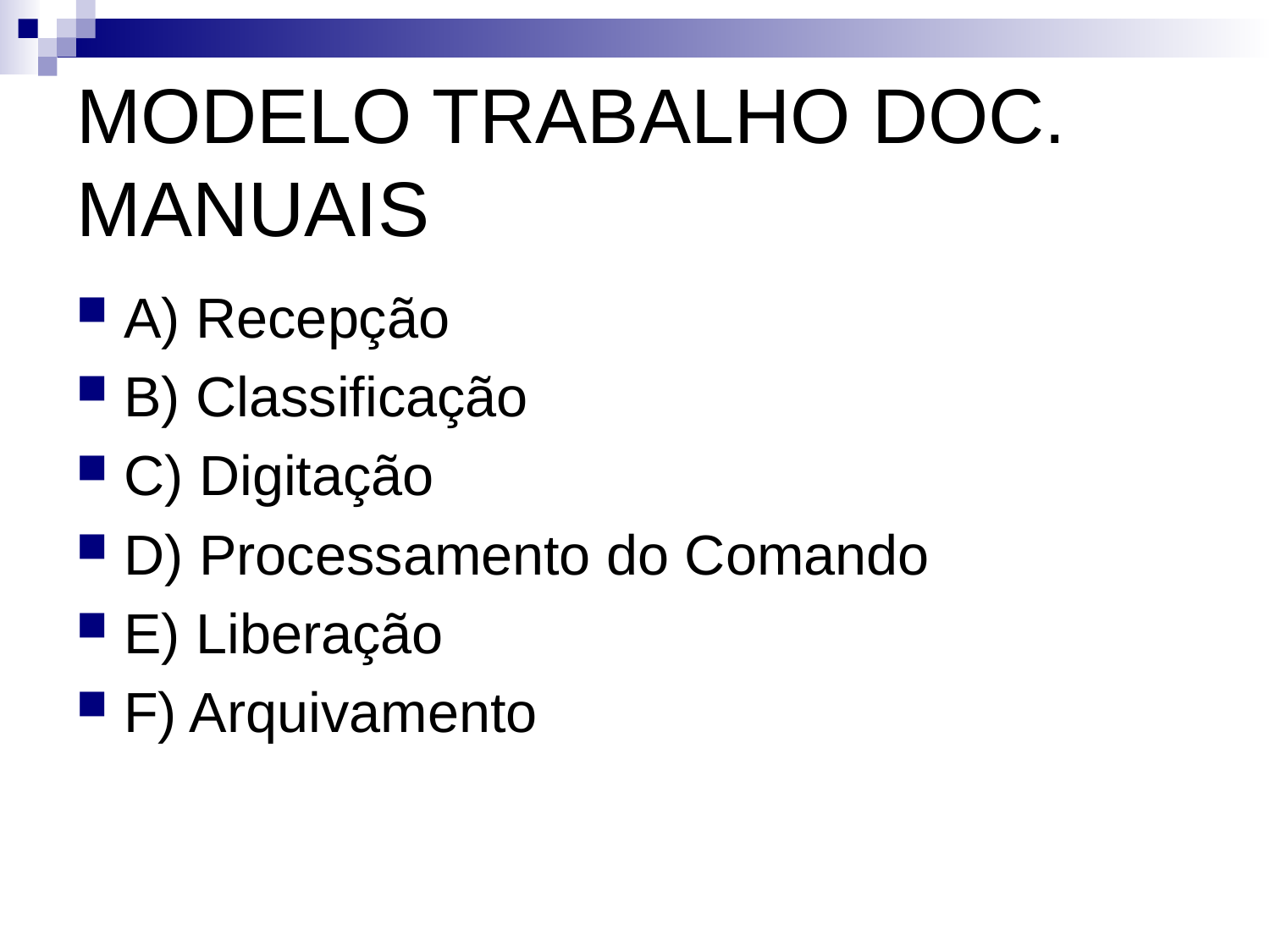

# MODELO TRABALHO DOC. MANUAIS
A) Recepção
B) Classificação
C) Digitação
D) Processamento do Comando
E) Liberação
F) Arquivamento